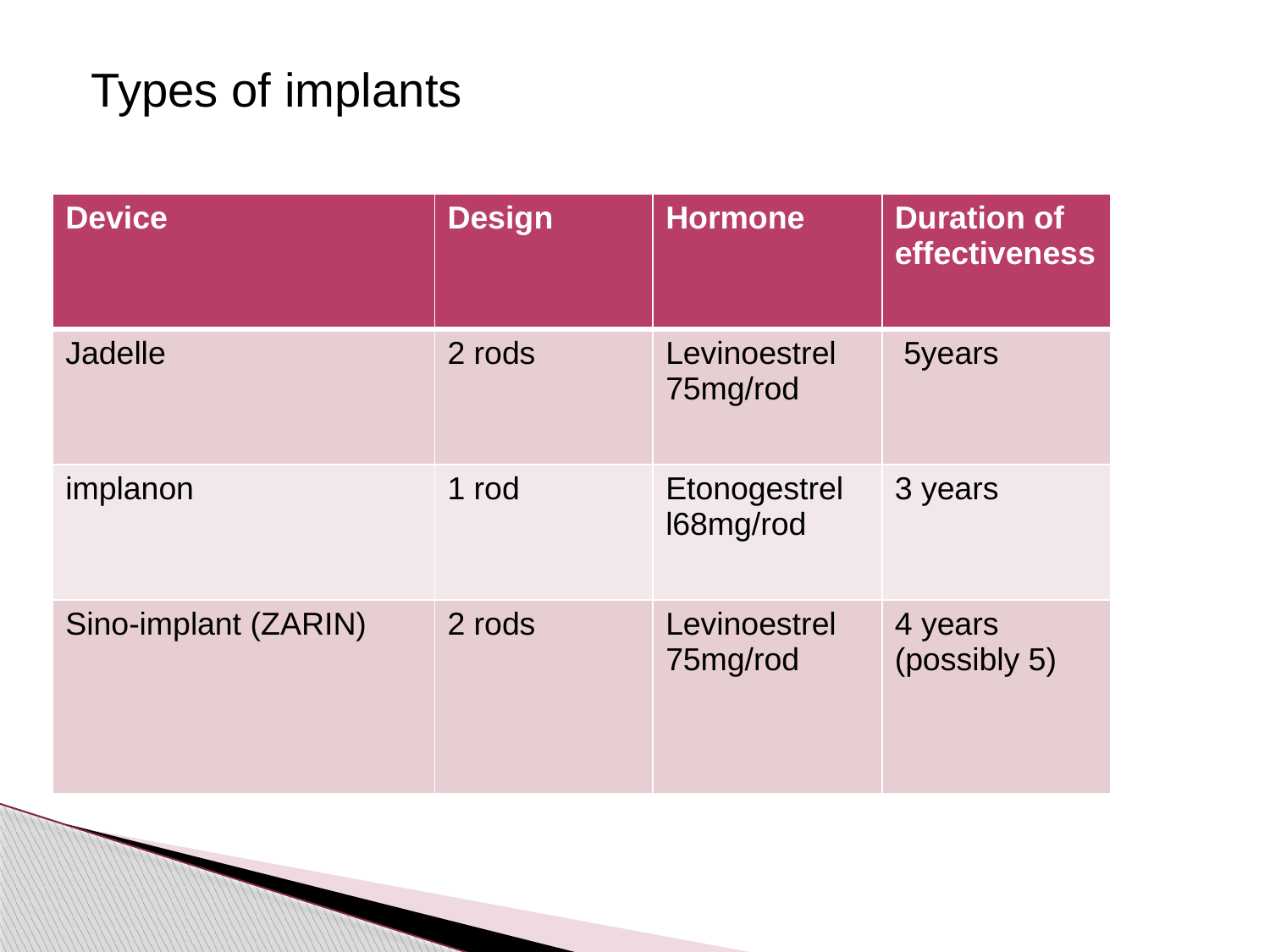

#
Types of implants

| Device | Design | Hormone | Duration of effectiveness |
| --- | --- | --- | --- |
| Jadelle | 2 rods | Levinoestrel 75mg/rod | 5years |
| implanon | 1 rod | Etonogestrel l68mg/rod | 3 years |
| Sino-implant (ZARIN) | 2 rods | Levinoestrel 75mg/rod | 4 years (possibly 5) |